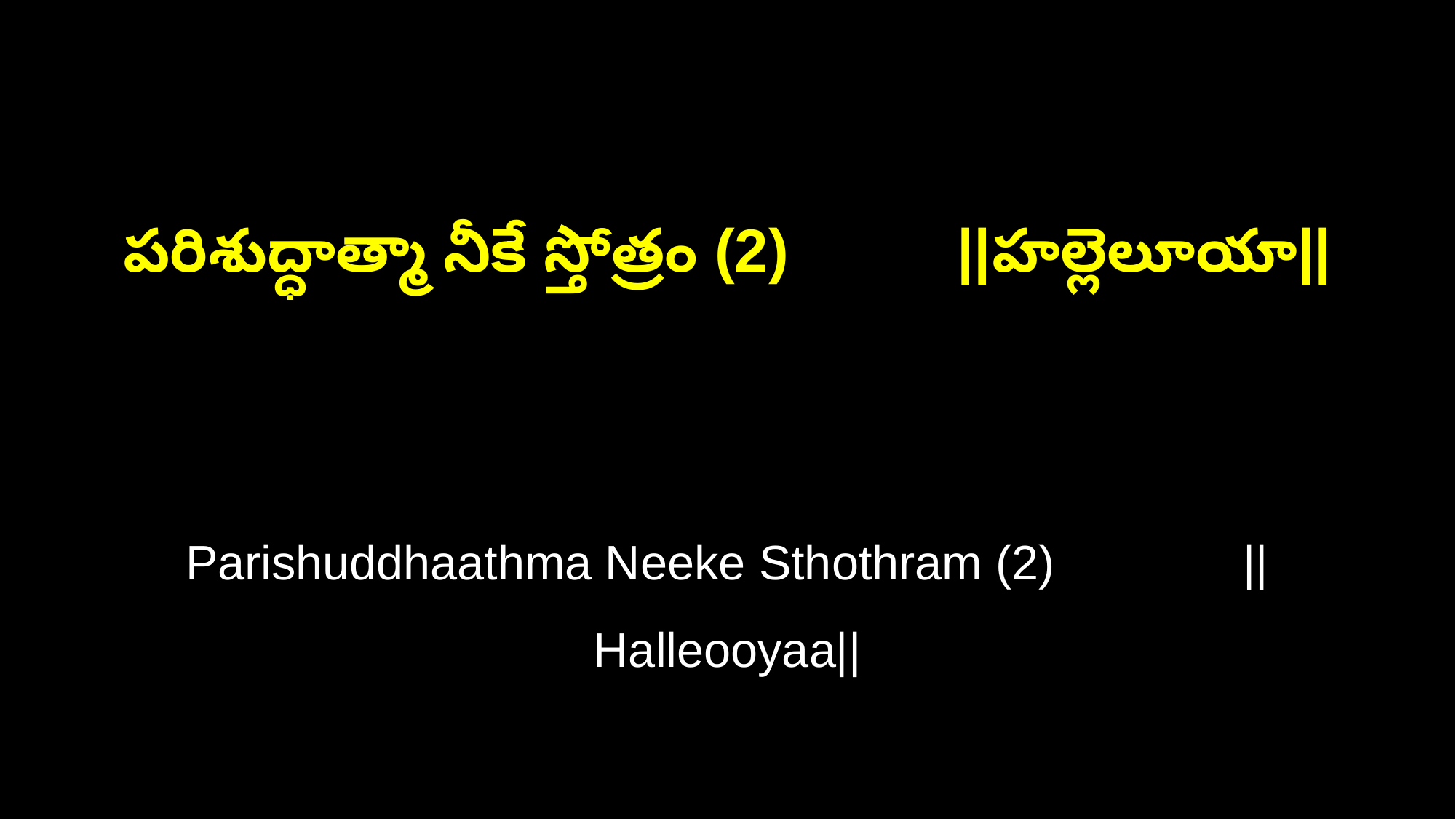

పరిశుద్ధాత్మా నీకే స్తోత్రం (2)          ||హల్లెలూయా||
Parishuddhaathma Neeke Sthothram (2)              ||Halleooyaa||